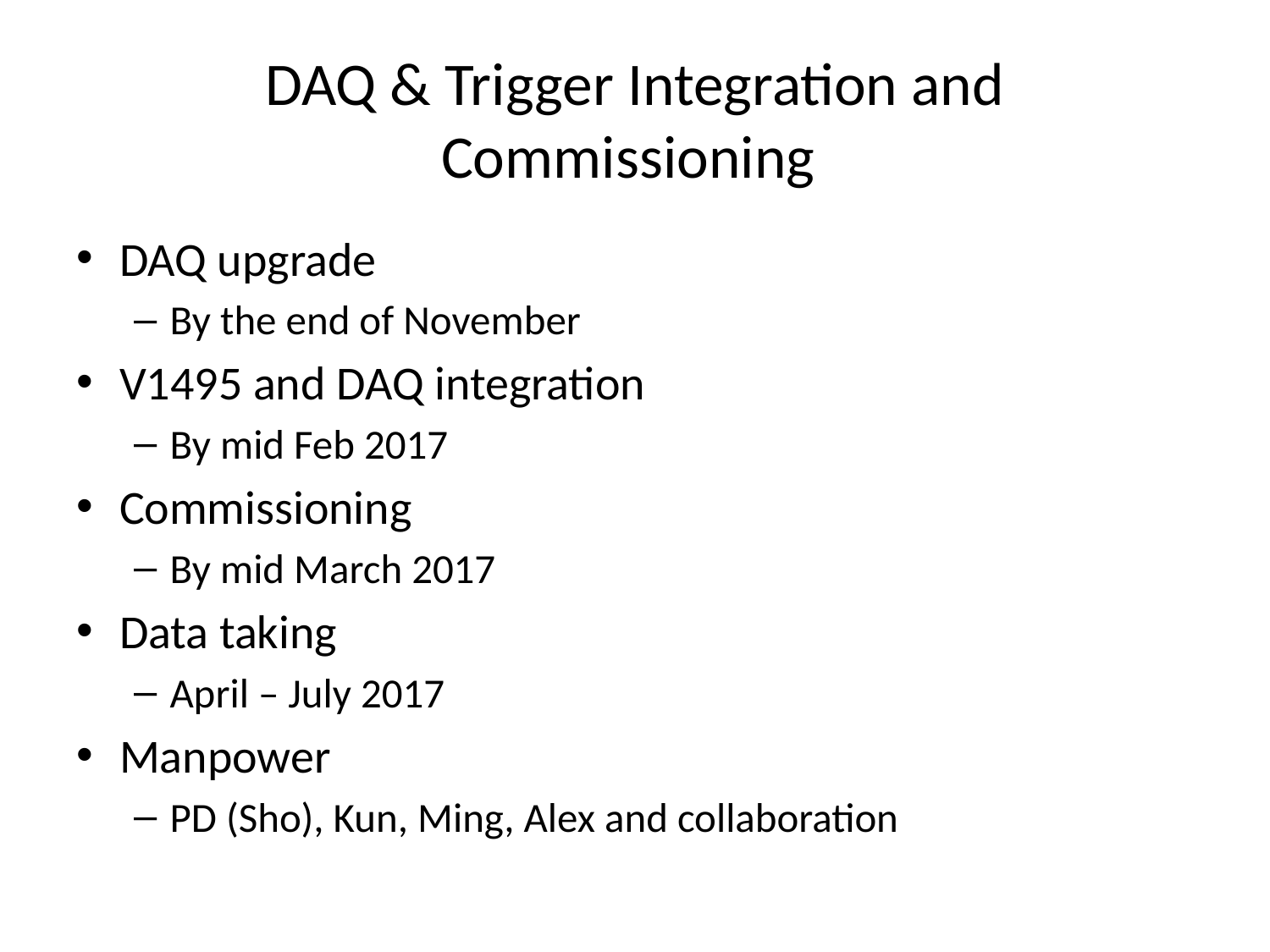

# DAQ & Trigger Integration and Commissioning
DAQ upgrade
By the end of November
V1495 and DAQ integration
By mid Feb 2017
Commissioning
By mid March 2017
Data taking
April – July 2017
Manpower
PD (Sho), Kun, Ming, Alex and collaboration